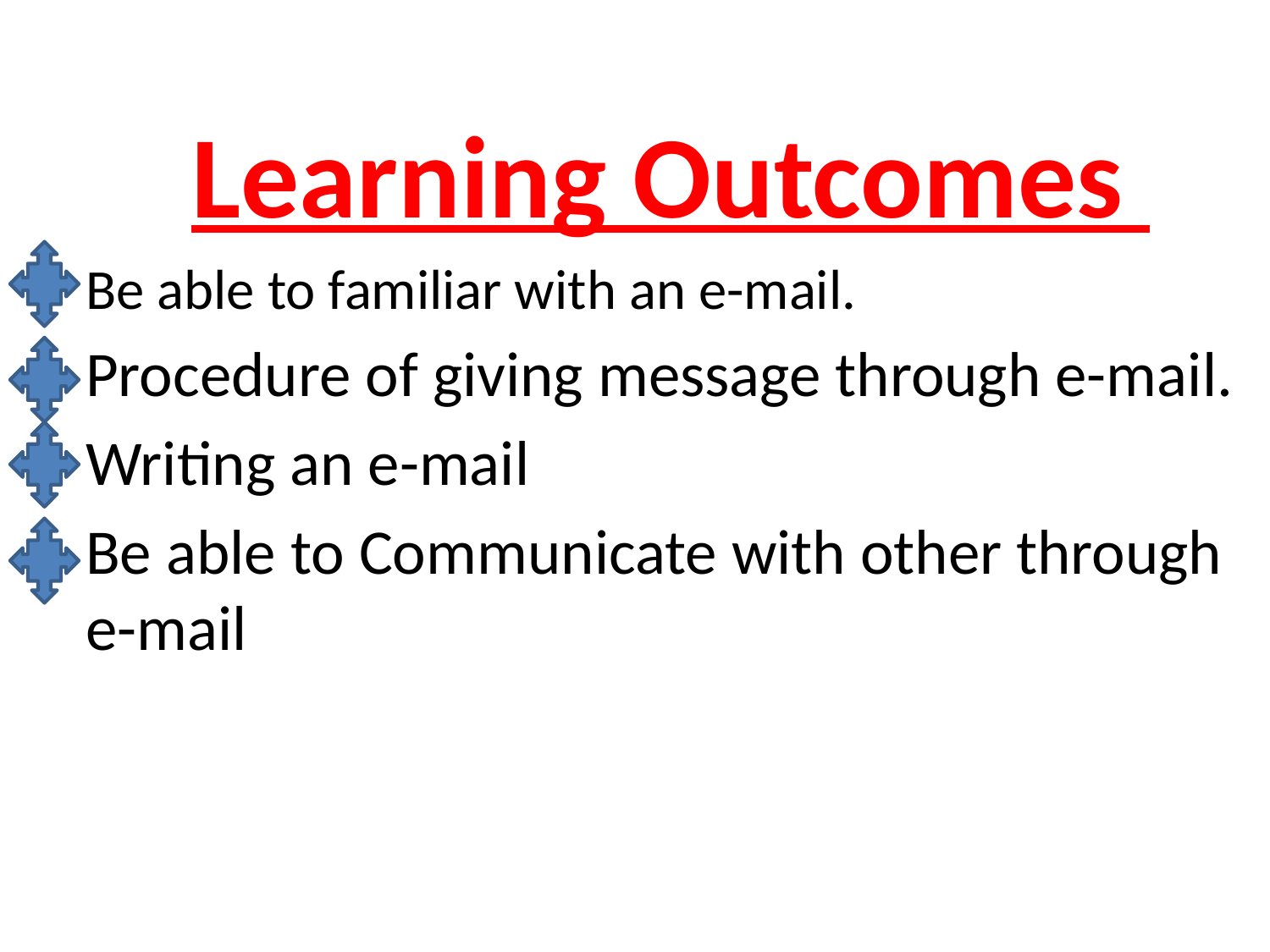

Learning Outcomes
Be able to familiar with an e-mail.
Procedure of giving message through e-mail.
Writing an e-mail
Be able to Communicate with other through e-mail